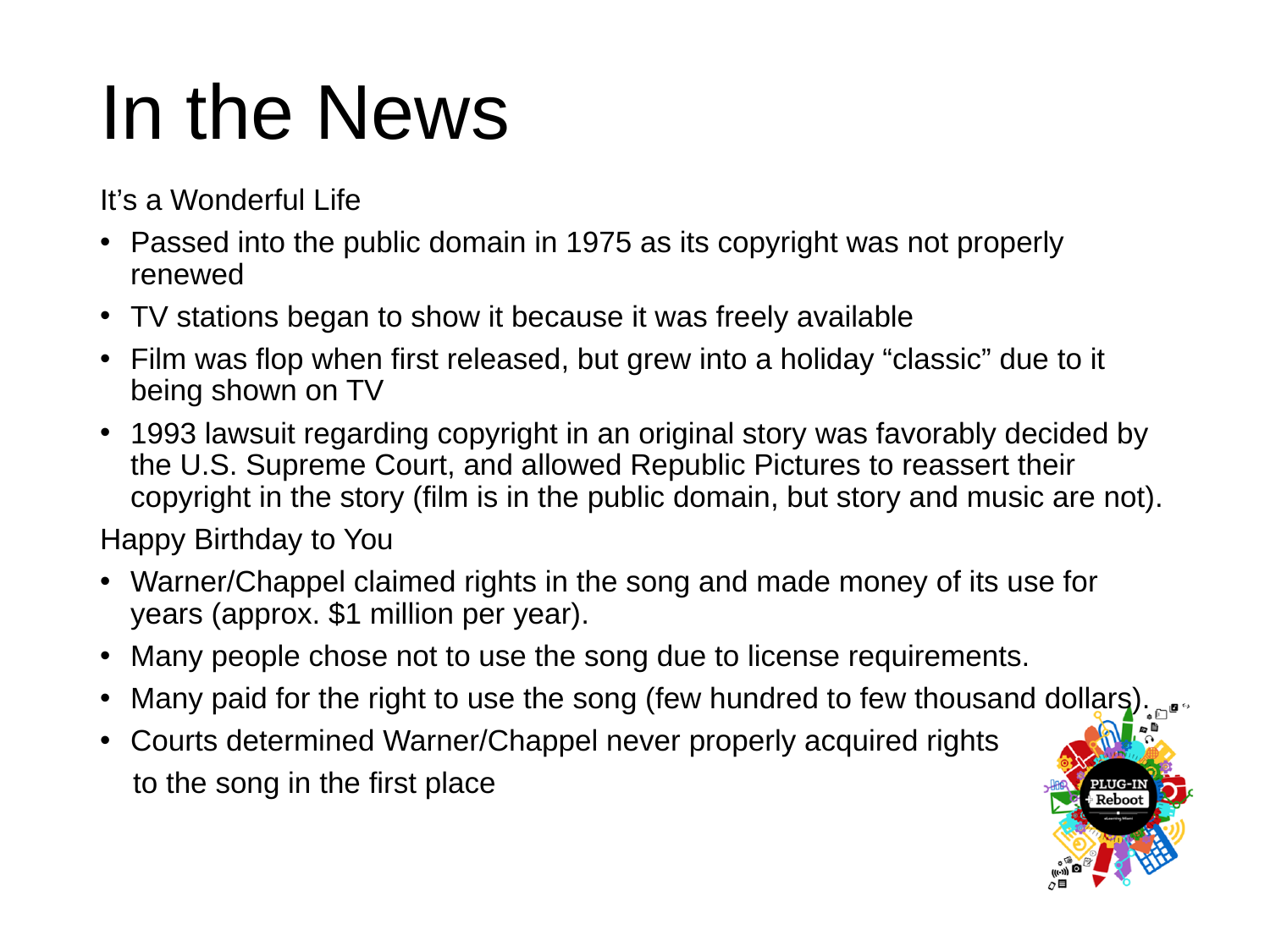

# In the News
It’s a Wonderful Life
Passed into the public domain in 1975 as its copyright was not properly renewed
TV stations began to show it because it was freely available
Film was flop when first released, but grew into a holiday “classic” due to it being shown on TV
1993 lawsuit regarding copyright in an original story was favorably decided by the U.S. Supreme Court, and allowed Republic Pictures to reassert their copyright in the story (film is in the public domain, but story and music are not).
Happy Birthday to You
Warner/Chappel claimed rights in the song and made money of its use for years (approx. $1 million per year).
Many people chose not to use the song due to license requirements.
Many paid for the right to use the song (few hundred to few thousand dollars).
Courts determined Warner/Chappel never properly acquired rights
    to the song in the first place